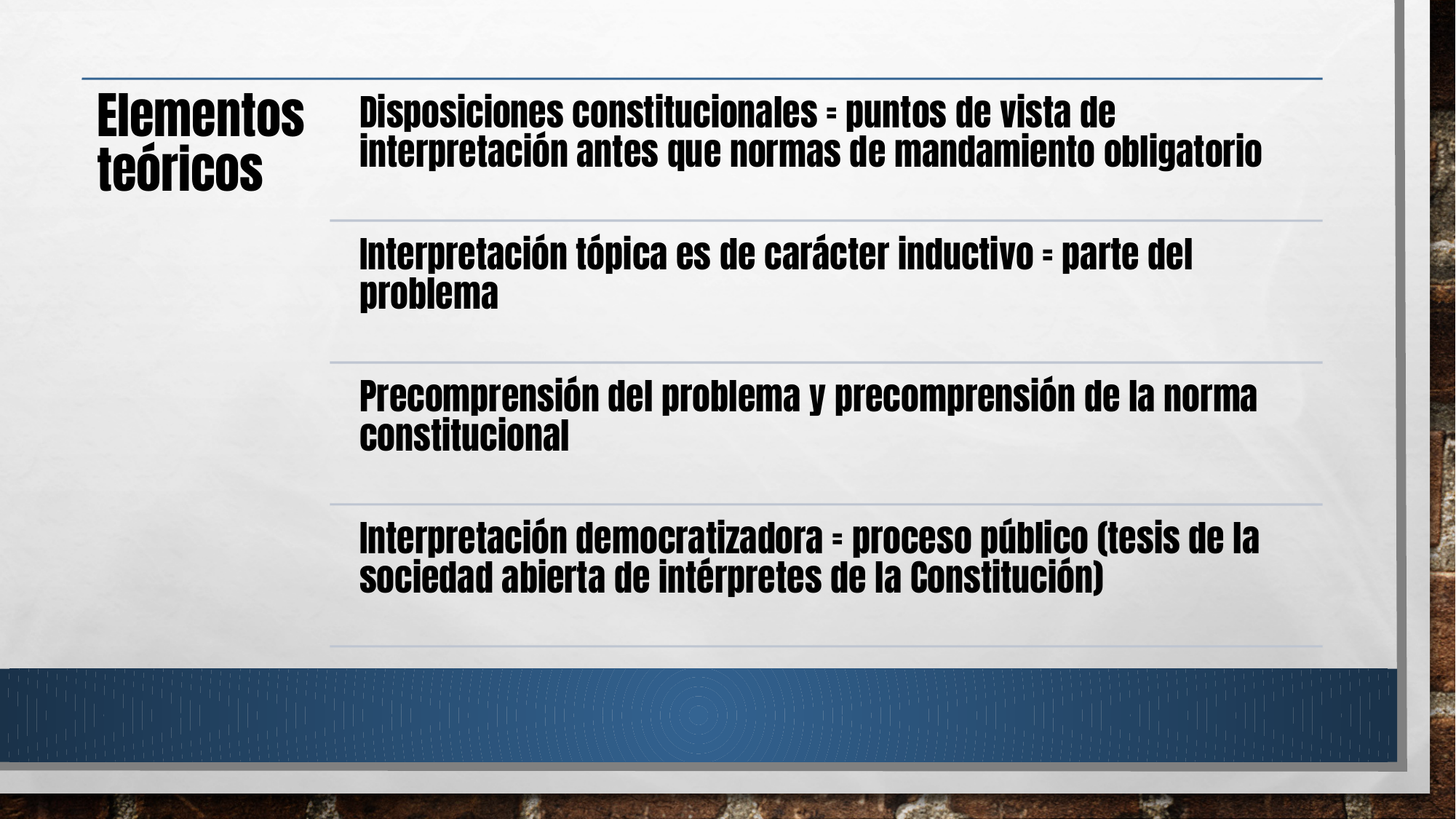

Elementos teóricos
Disposiciones constitucionales = puntos de vista de interpretación antes que normas de mandamiento obligatorio
Interpretación tópica es de carácter inductivo = parte del problema
Precomprensión del problema y precomprensión de la norma constitucional
Interpretación democratizadora = proceso público (tesis de la sociedad abierta de intérpretes de la Constitución)